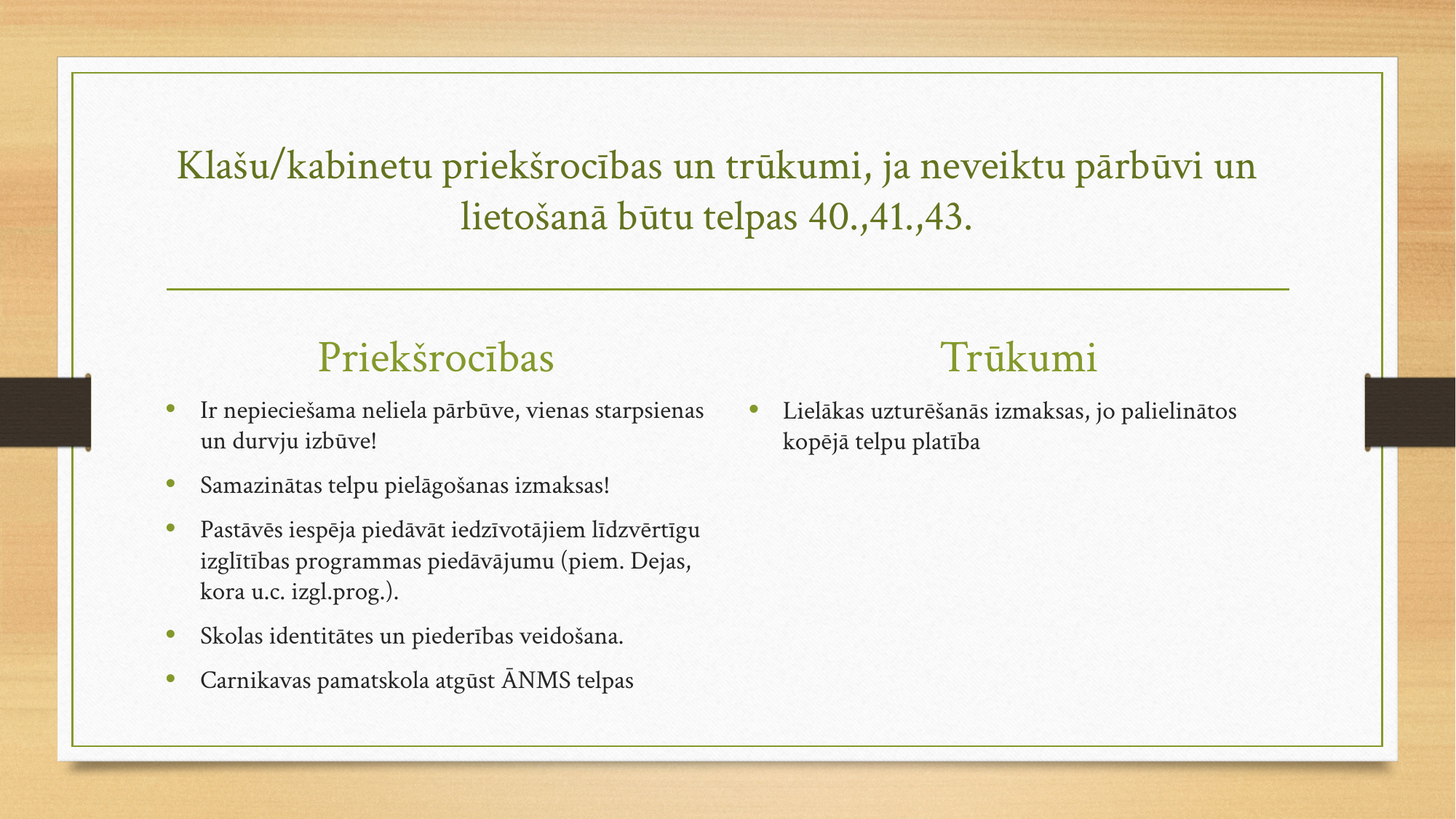

# Klašu/kabinetu priekšrocības un trūkumi, ja neveiktu pārbūvi un lietošanā būtu telpas 40.,41.,43.
Priekšrocības
Trūkumi
Ir nepieciešama neliela pārbūve, vienas starpsienas un durvju izbūve!
Samazinātas telpu pielāgošanas izmaksas!
Pastāvēs iespēja piedāvāt iedzīvotājiem līdzvērtīgu izglītības programmas piedāvājumu (piem. Dejas, kora u.c. izgl.prog.).
Skolas identitātes un piederības veidošana.
Carnikavas pamatskola atgūst ĀNMS telpas

Lielākas uzturēšanās izmaksas, jo palielinātos kopējā telpu platība